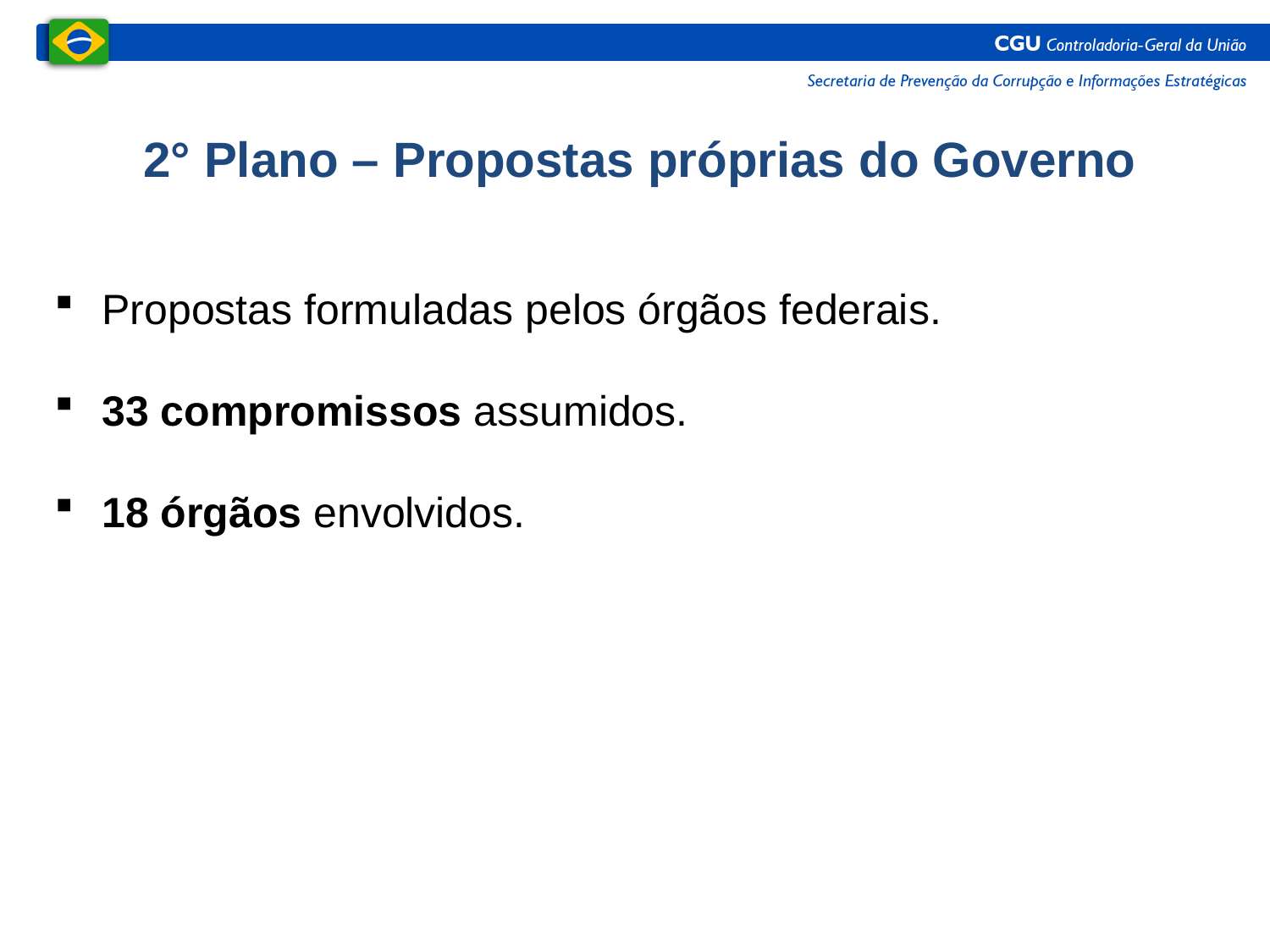

2° Plano – Propostas próprias do Governo
Propostas formuladas pelos órgãos federais.

33 compromissos assumidos.

18 órgãos envolvidos.